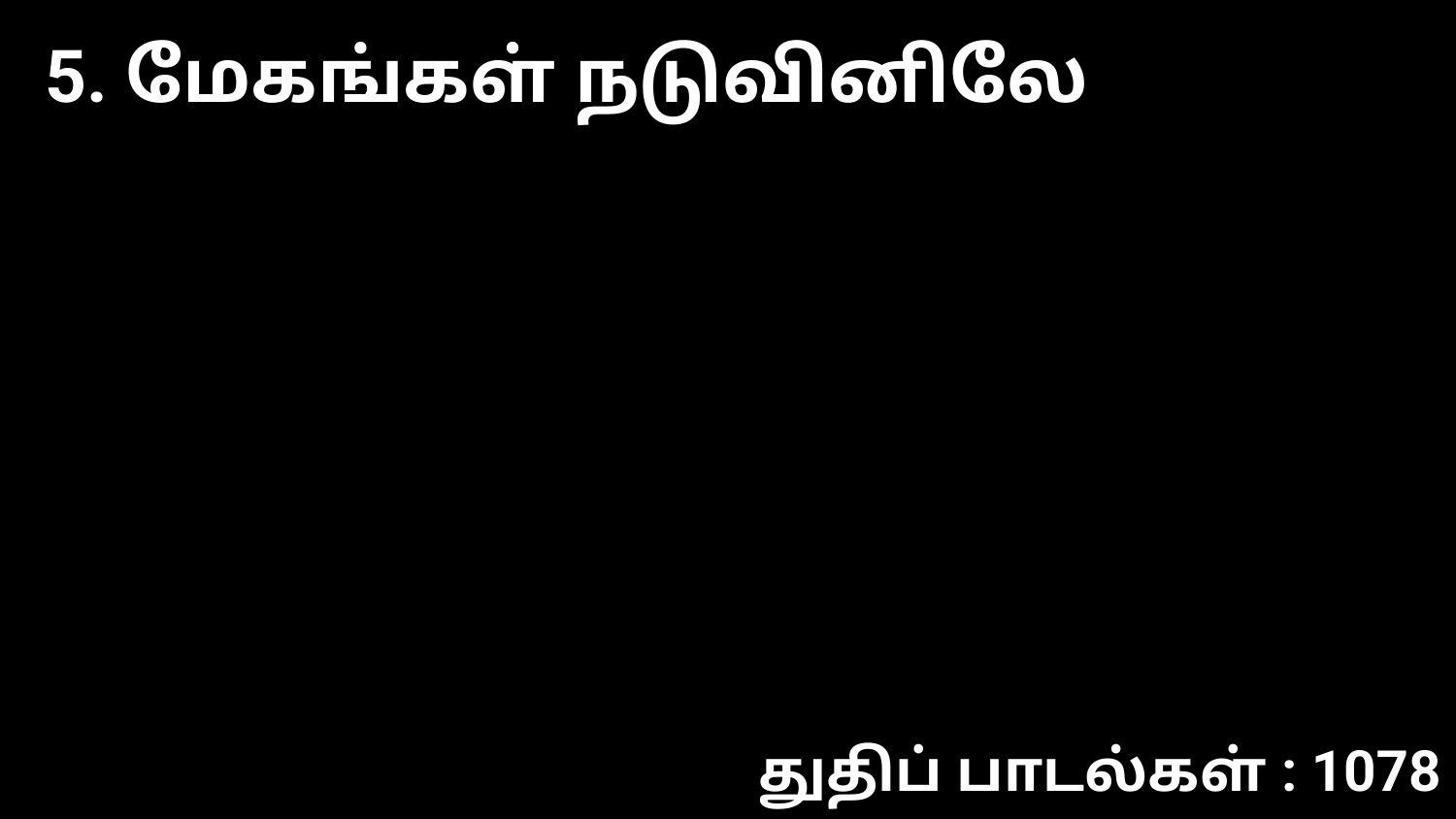

5. மேகங்கள் நடுவினிலே
துதிப் பாடல்கள் : 1078